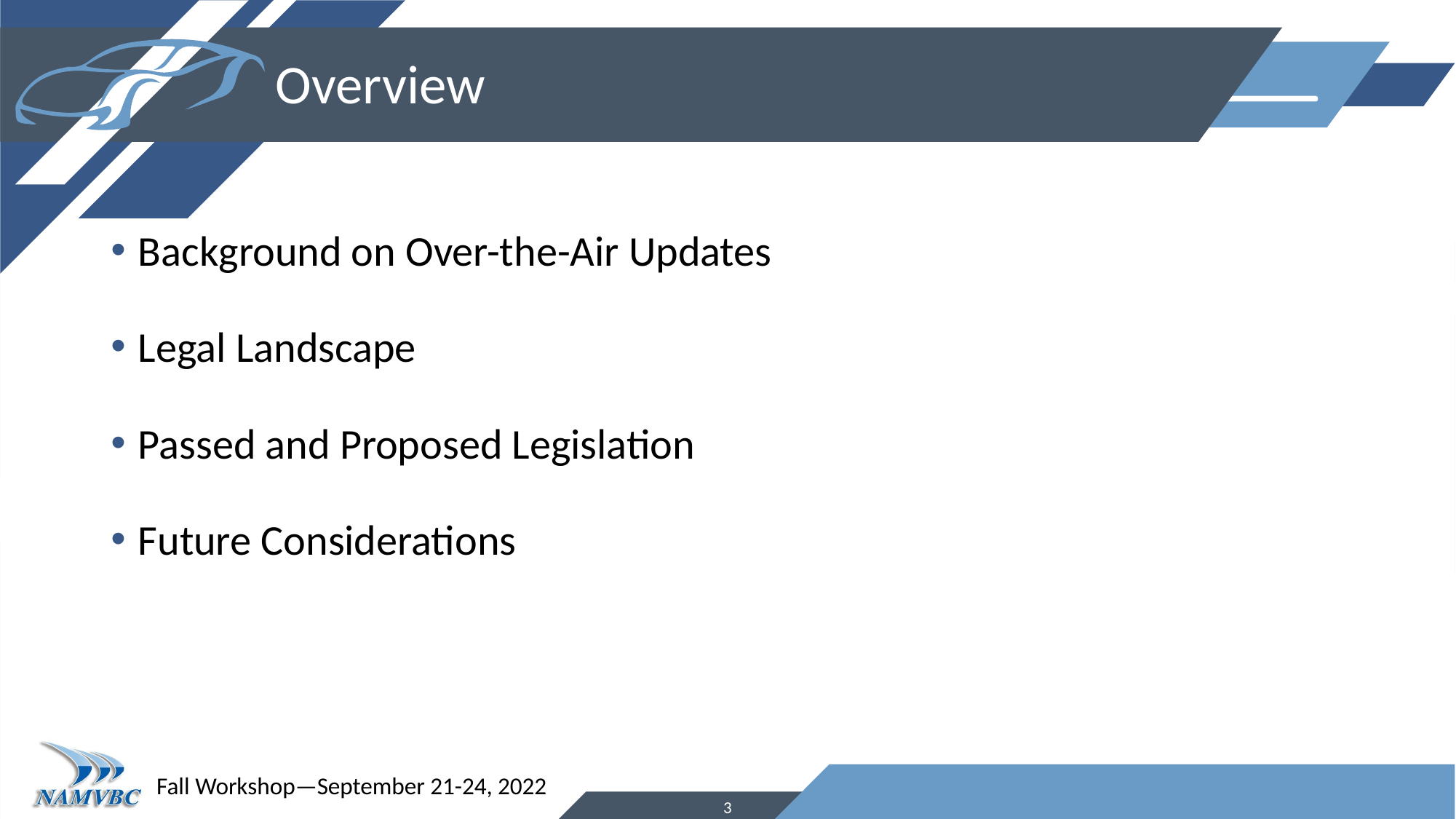

# Overview
Background on Over-the-Air Updates
Legal Landscape
Passed and Proposed Legislation
Future Considerations

3